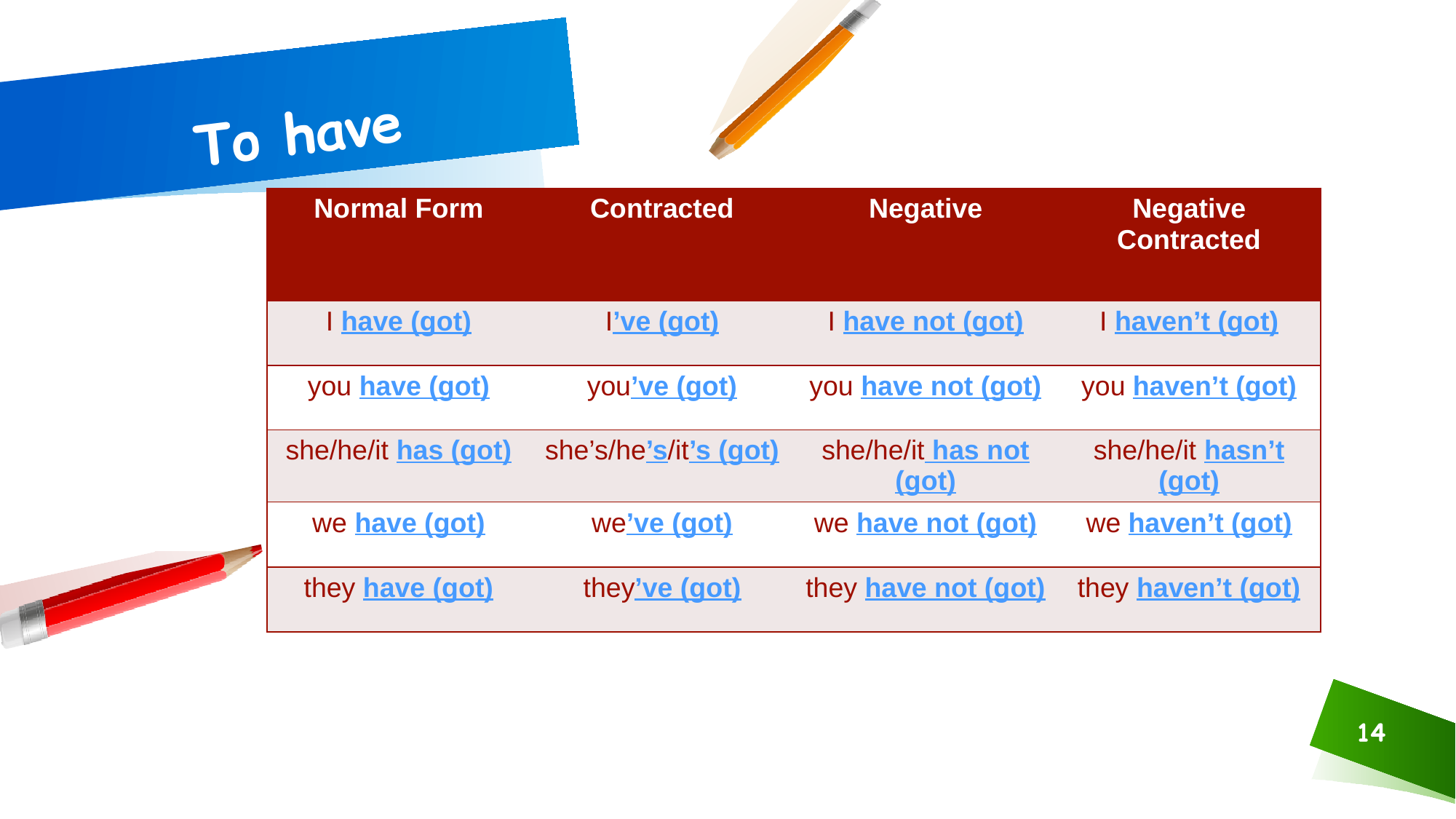

# To have
| Normal Form | Contracted | Negative | Negative Contracted |
| --- | --- | --- | --- |
| I have (got) | I’ve (got) | I have not (got) | I haven’t (got) |
| you have (got) | you’ve (got) | you have not (got) | you haven’t (got) |
| she/he/it has (got) | she’s/he’s/it’s (got) | she/he/it has not (got) | she/he/it hasn’t (got) |
| we have (got) | we’ve (got) | we have not (got) | we haven’t (got) |
| they have (got) | they’ve (got) | they have not (got) | they haven’t (got) |

14